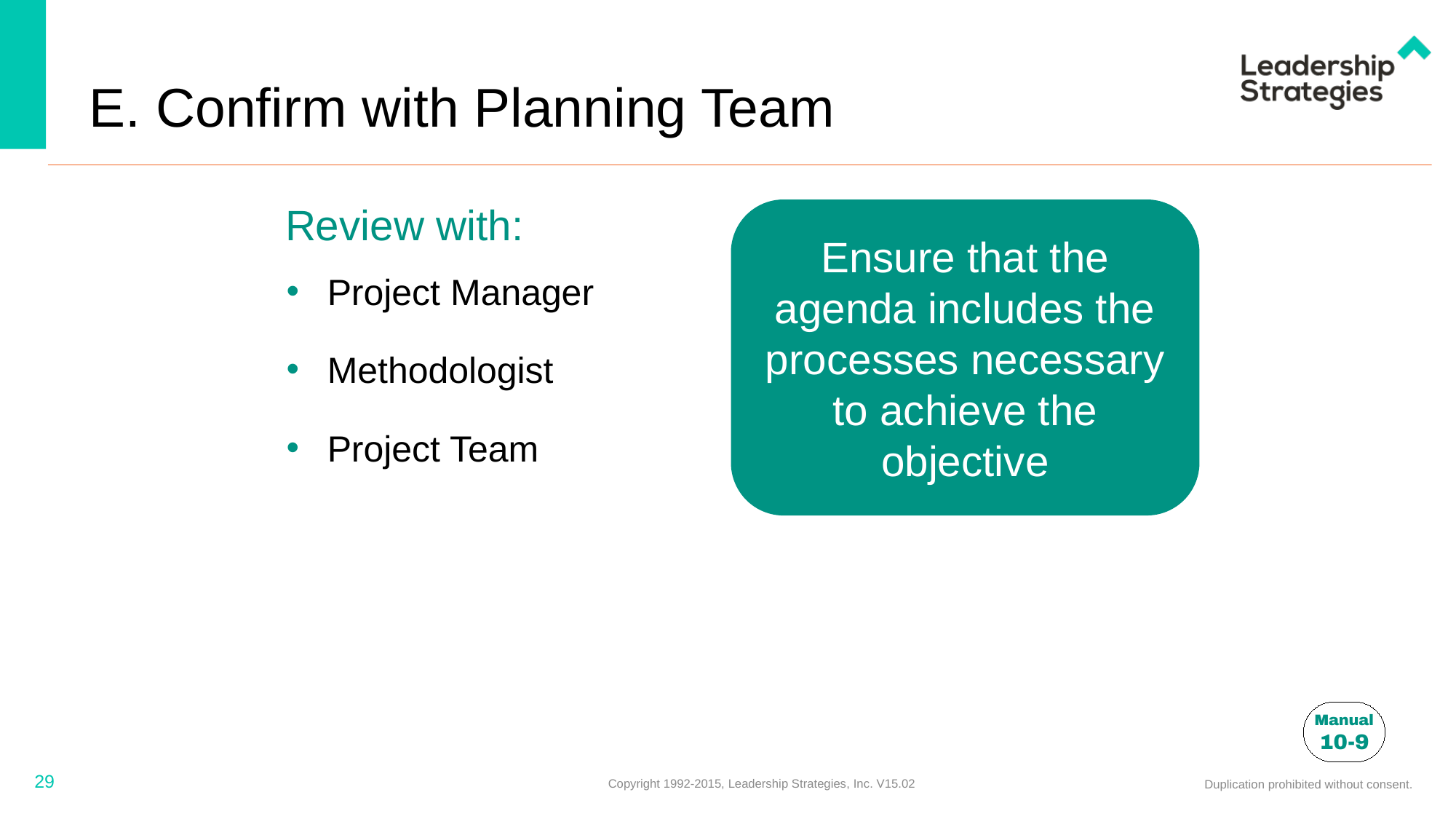

# E. Confirm with Planning Team
Review with:
Ensure that the agenda includes the processes necessary to achieve the objective
Project Manager
Methodologist
Project Team
Manual
10-9
29
Copyright 1992-2015, Leadership Strategies, Inc. V15.02